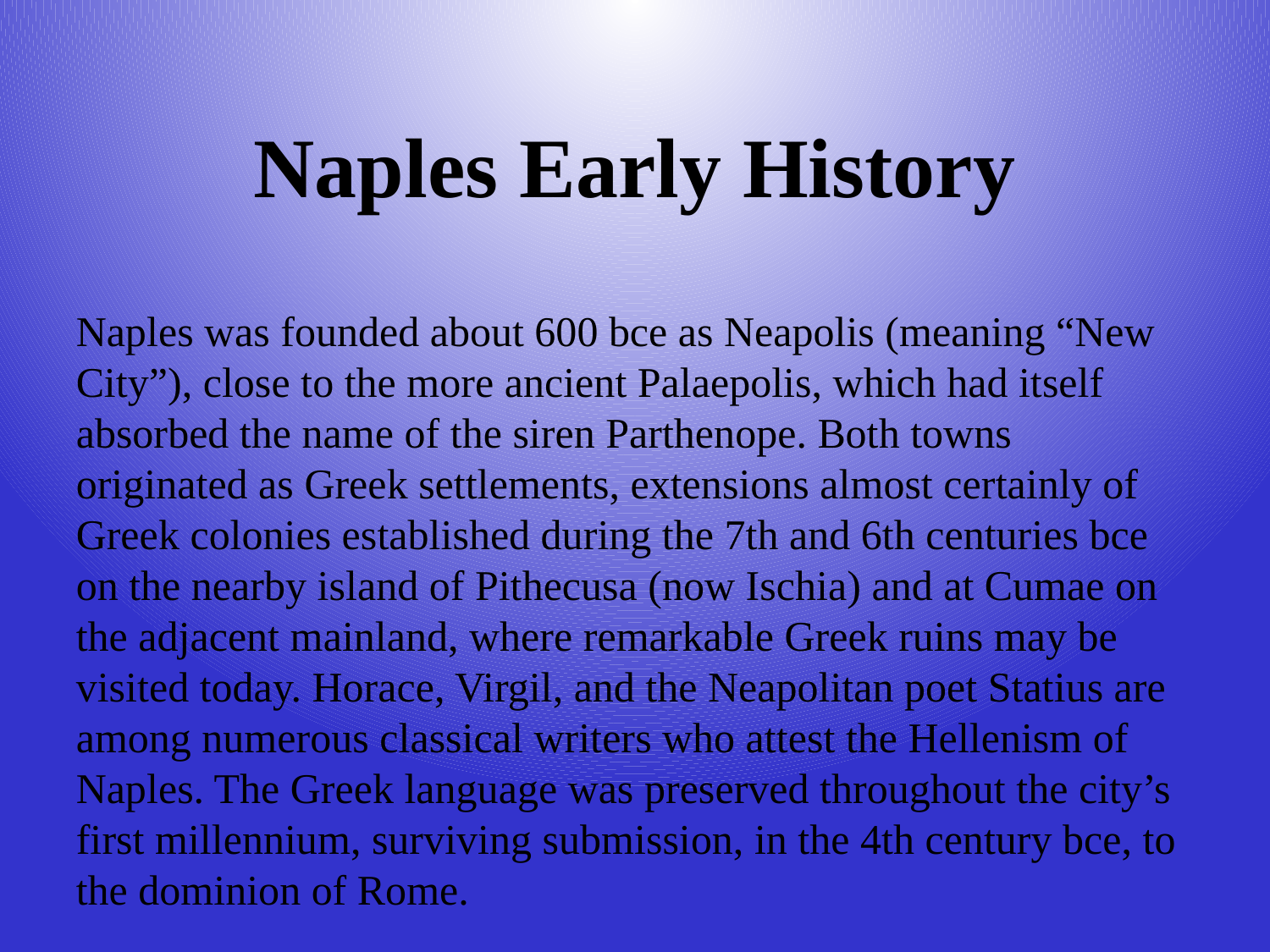

# Naples Early History
Naples was founded about 600 bce as Neapolis (meaning “New City”), close to the more ancient Palaepolis, which had itself absorbed the name of the siren Parthenope. Both towns originated as Greek settlements, extensions almost certainly of Greek colonies established during the 7th and 6th centuries bce on the nearby island of Pithecusa (now Ischia) and at Cumae on the adjacent mainland, where remarkable Greek ruins may be visited today. Horace, Virgil, and the Neapolitan poet Statius are among numerous classical writers who attest the Hellenism of Naples. The Greek language was preserved throughout the city’s first millennium, surviving submission, in the 4th century bce, to the dominion of Rome.